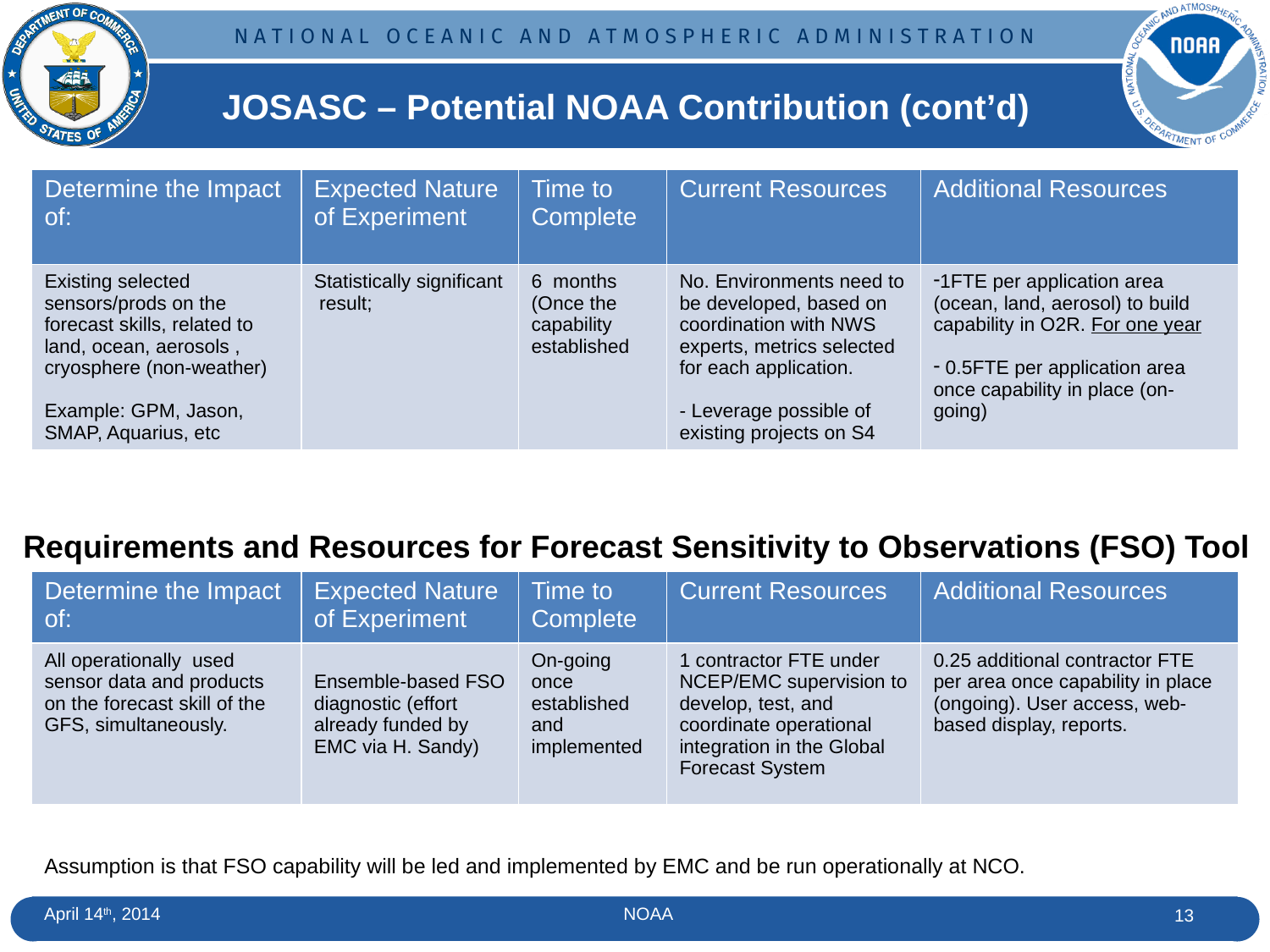

# JOSASC – Potential NOAA Contribution (cont’d)
| Determine the Impact of: | Expected Nature of Experiment | Time to Complete | Current Resources | Additional Resources |
| --- | --- | --- | --- | --- |
| Existing selected sensors/prods on the forecast skills, related to land, ocean, aerosols , cryosphere (non-weather) Example: GPM, Jason, SMAP, Aquarius, etc | Statistically significant result; | 6 months (Once the capability established | No. Environments need to be developed, based on coordination with NWS experts, metrics selected for each application. - Leverage possible of existing projects on S4 | 1FTE per application area (ocean, land, aerosol) to build capability in O2R. For one year 0.5FTE per application area once capability in place (on-going) |
Requirements and Resources for Forecast Sensitivity to Observations (FSO) Tool
| Determine the Impact of: | Expected Nature of Experiment | Time to Complete | Current Resources | Additional Resources |
| --- | --- | --- | --- | --- |
| All operationally used sensor data and products on the forecast skill of the GFS, simultaneously. | Ensemble-based FSO diagnostic (effort already funded by EMC via H. Sandy) | On-going once established and implemented | 1 contractor FTE under NCEP/EMC supervision to develop, test, and coordinate operational integration in the Global Forecast System | 0.25 additional contractor FTE per area once capability in place (ongoing). User access, web-based display, reports. |
Assumption is that FSO capability will be led and implemented by EMC and be run operationally at NCO.
13